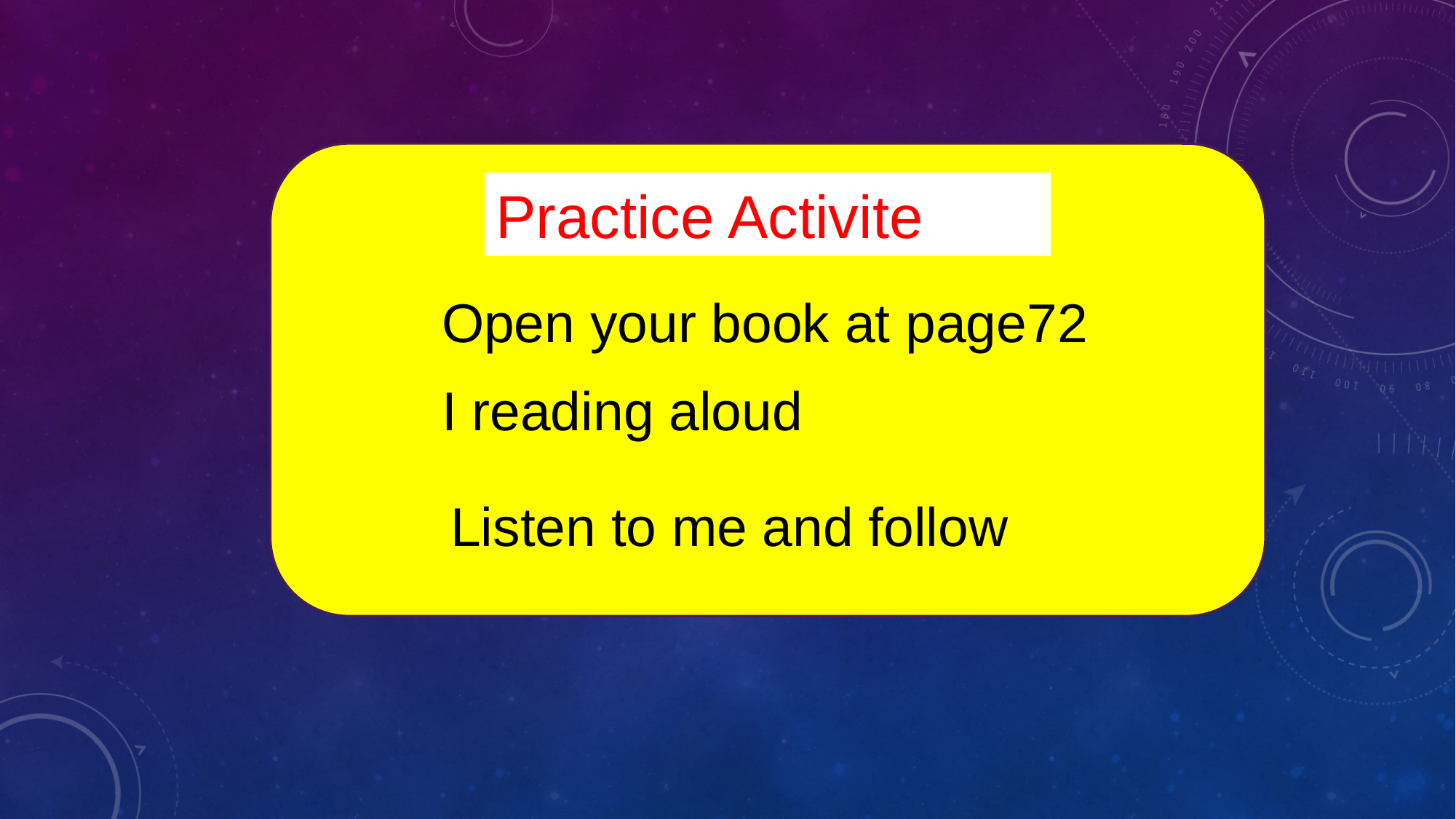

Practice Activite
Open your book at page72
I reading aloud
Listen to me and follow